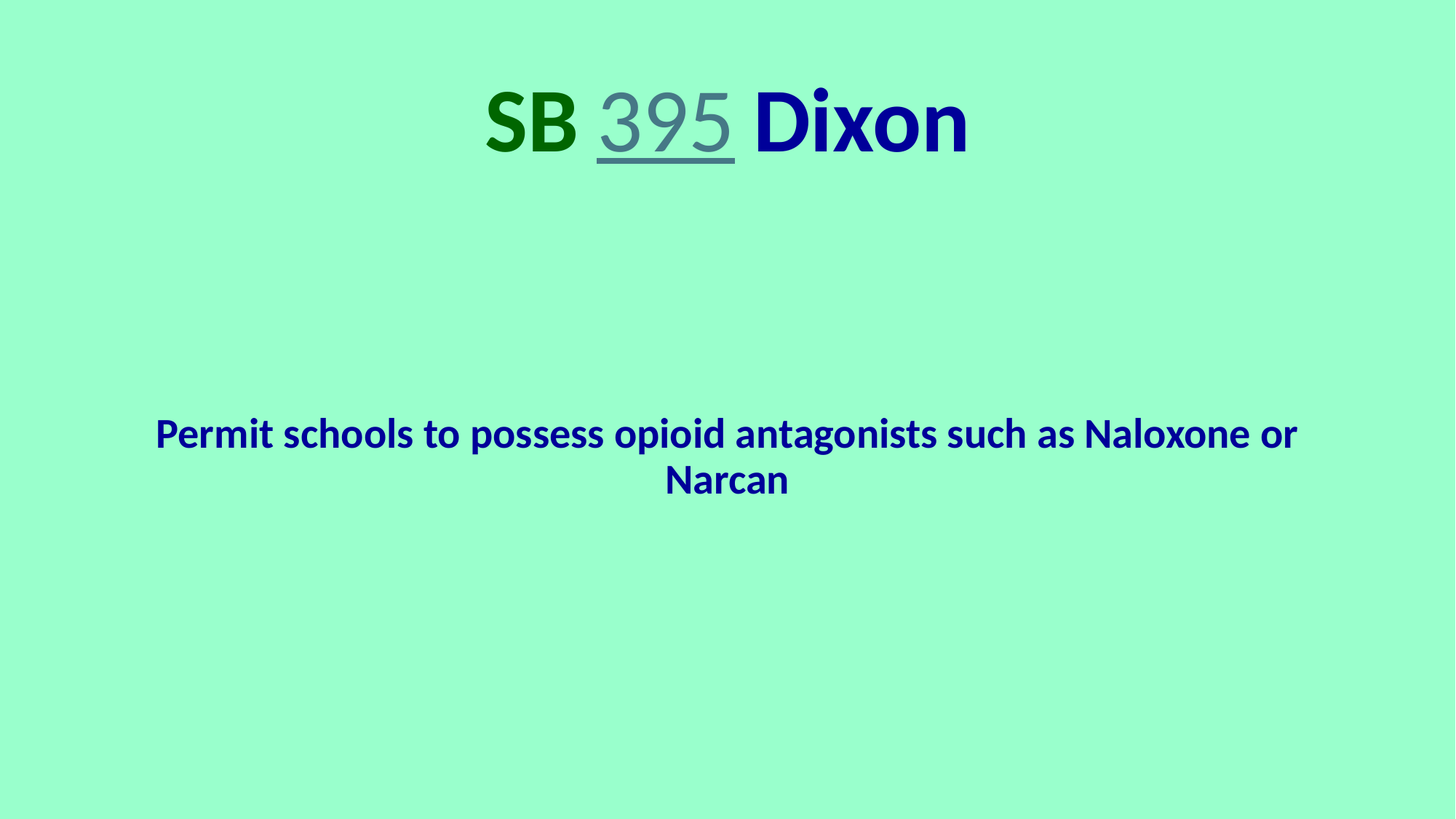

# SB 395 Dixon

Permit schools to possess opioid antagonists such as Naloxone or Narcan